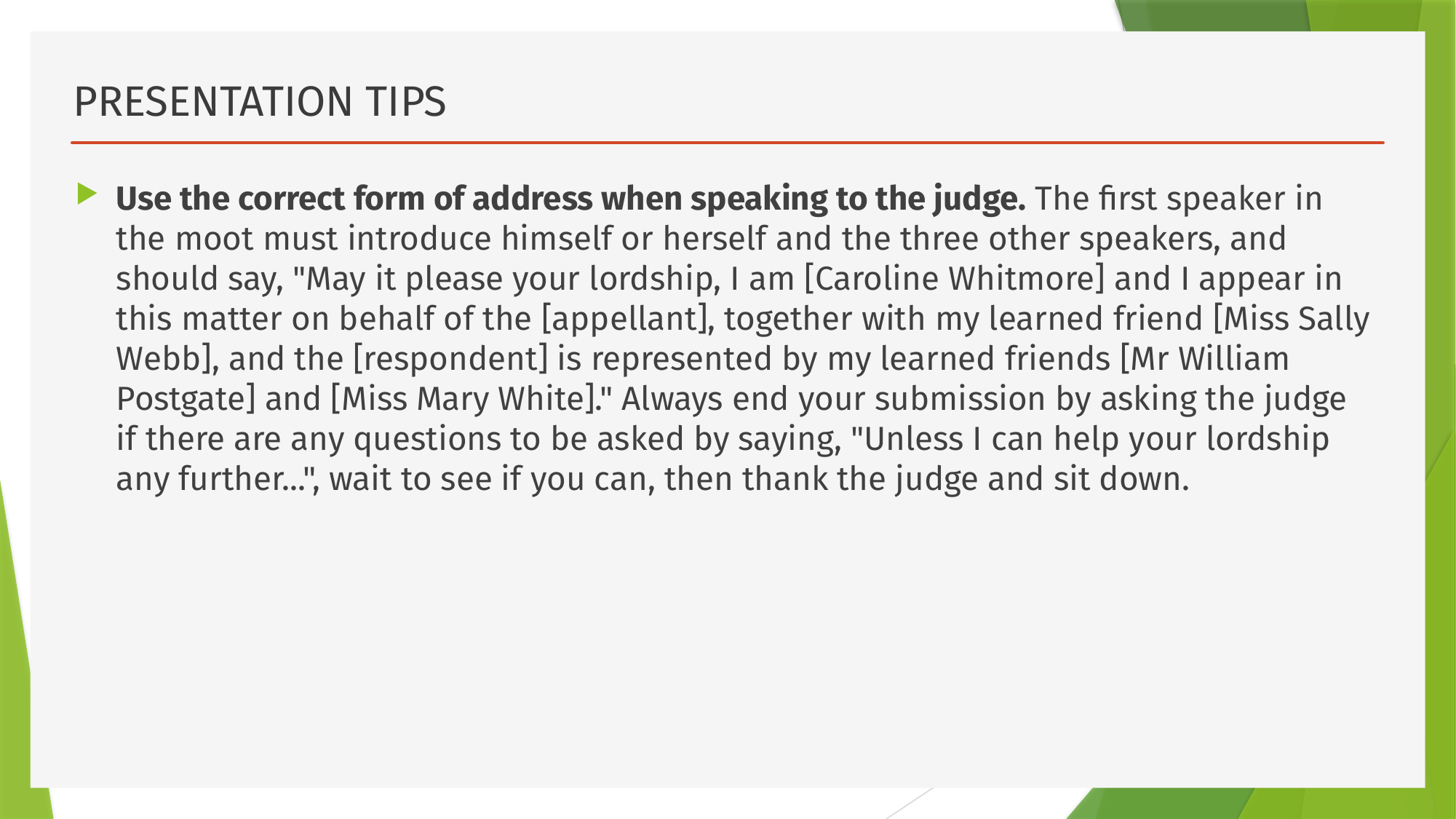

# PRESENTATION TIPS
Use the correct form of address when speaking to the judge. The first speaker in the moot must introduce himself or herself and the three other speakers, and should say, "May it please your lordship, I am [Caroline Whitmore] and I appear in this matter on behalf of the [appellant], together with my learned friend [Miss Sally Webb], and the [respondent] is represented by my learned friends [Mr William Postgate] and [Miss Mary White]." Always end your submission by asking the judge if there are any questions to be asked by saying, "Unless I can help your lordship any further...", wait to see if you can, then thank the judge and sit down.